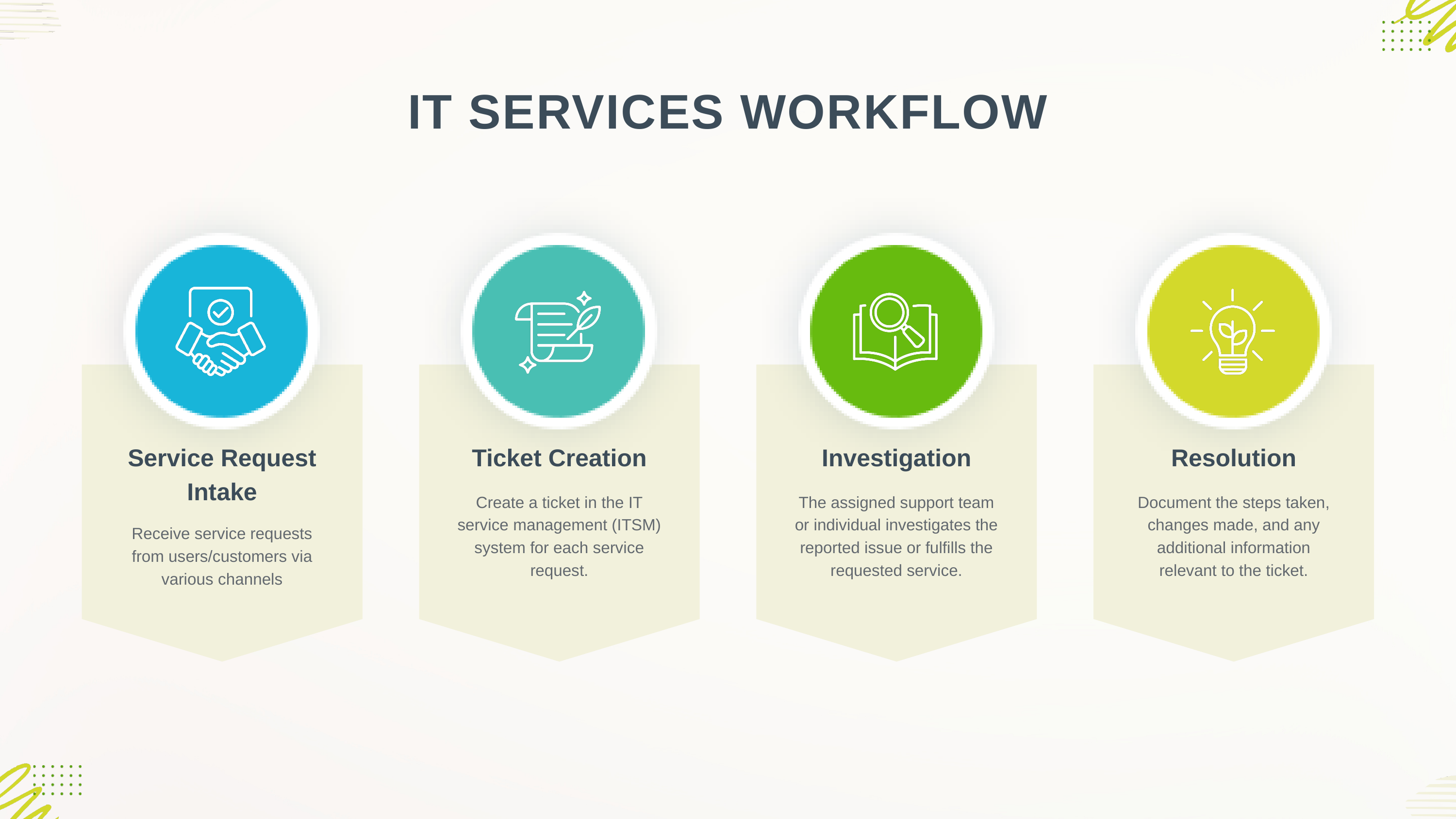

IT SERVICES WORKFLOW

Service Request Intake
Ticket Creation
Investigation
Resolution
Create a ticket in the IT service management (ITSM) system for each service request.
The assigned support team or individual investigates the reported issue or fulfills the requested service.
Document the steps taken, changes made, and any additional information relevant to the ticket.
Receive service requests from users/customers via various channels